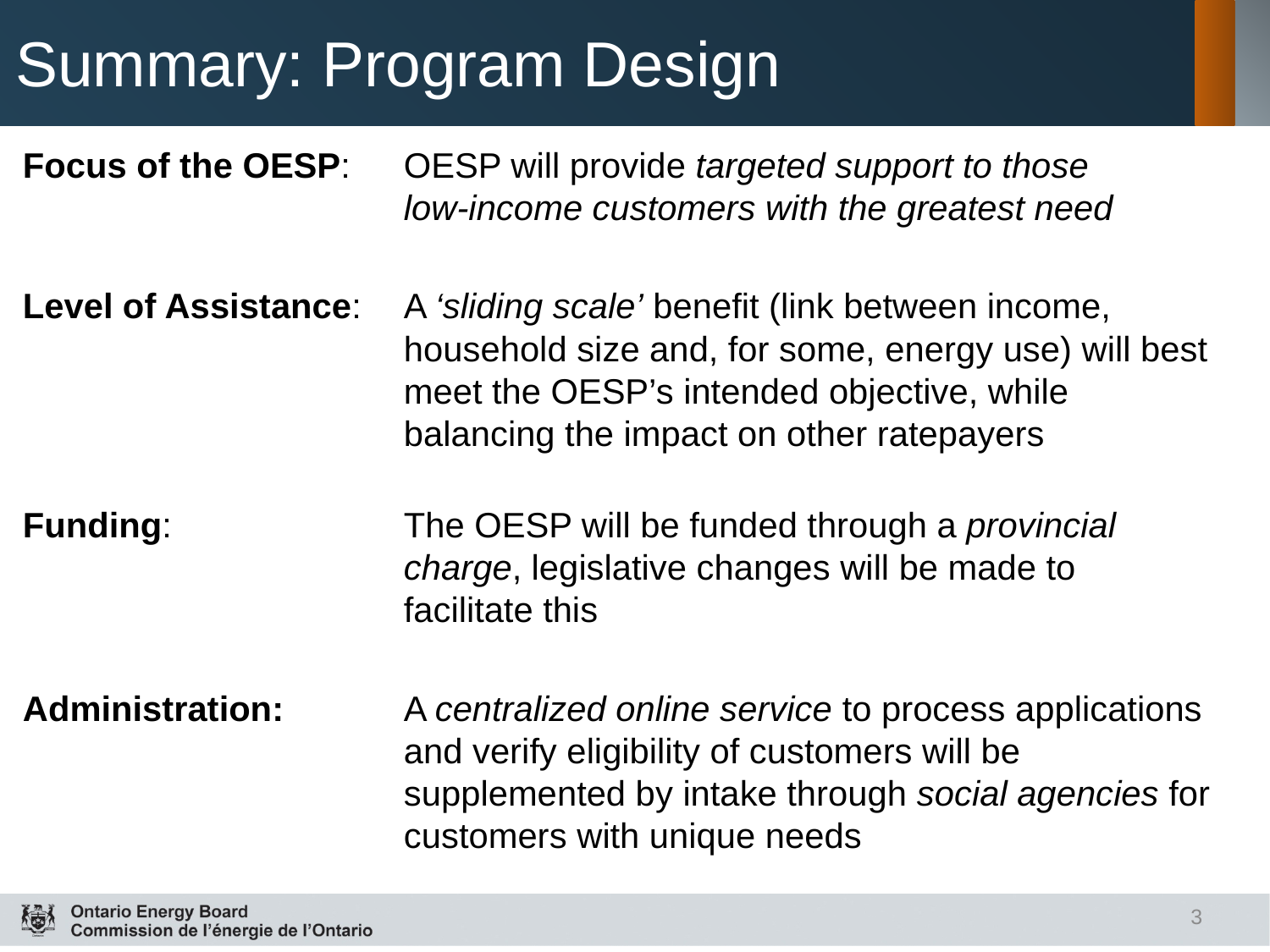

# Summary: Program Design
Focus of the OESP: 	OESP will provide targeted support to those 				low-income customers with the greatest need

Level of Assistance:	A ‘sliding scale’ benefit (link between income, 				household size and, for some, energy use) will best 			meet the OESP’s intended objective, while 				balancing the impact on other ratepayers
Funding:		The OESP will be funded through a provincial 				charge, legislative changes will be made to 				facilitate this

Administration:	A centralized online service to process applications 			and verify eligibility of customers will be 					supplemented by intake through social agencies for 			customers with unique needs
3